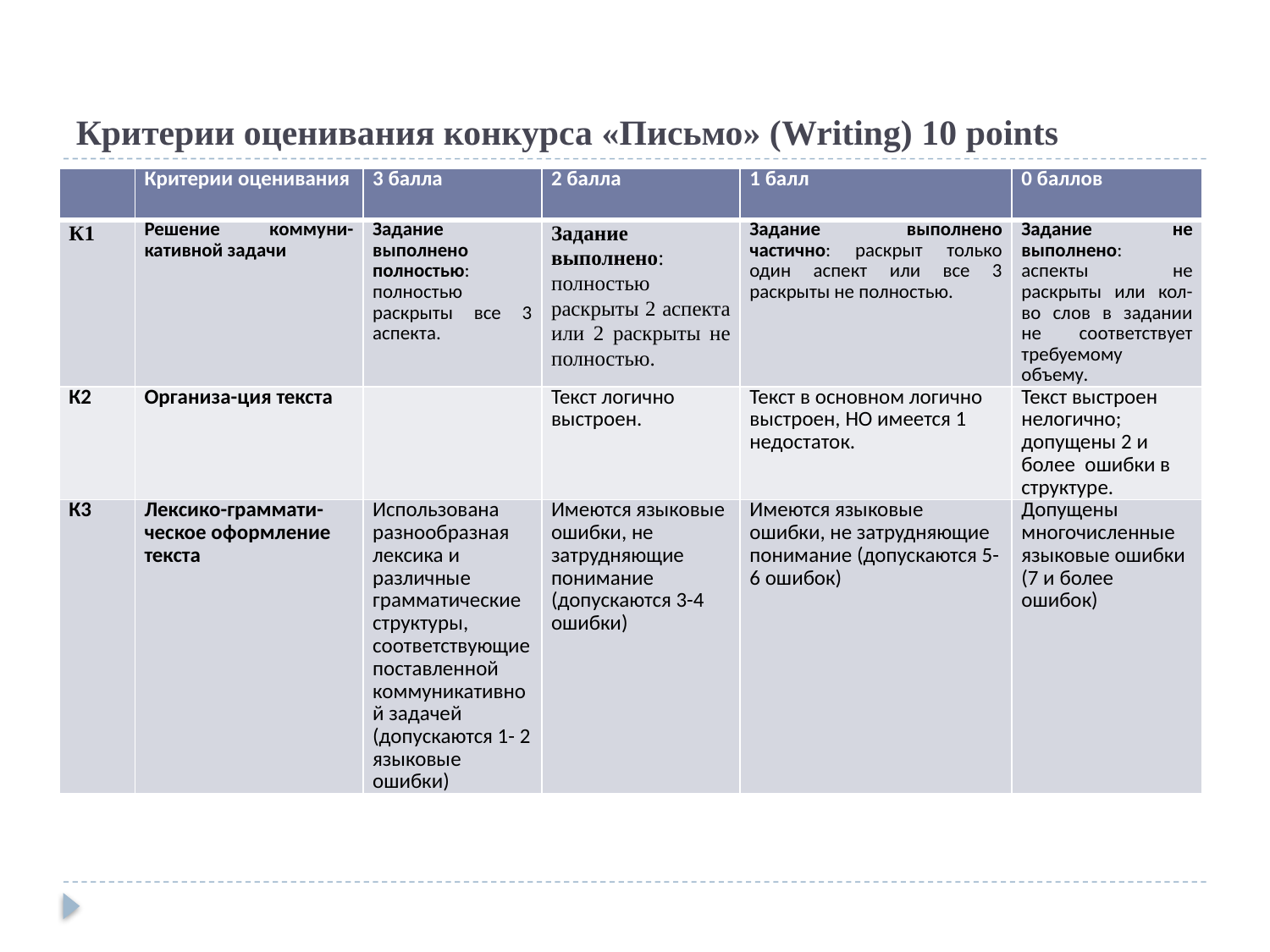

# Критерии оценивания конкурса «Письмо» (Writing) 10 points
|  | Критерии оценивания | 3 балла | 2 балла | 1 балл | 0 баллов |
| --- | --- | --- | --- | --- | --- |
| К1 | Решение коммуни-кативной задачи | Задание выполнено полностью: полностью раскрыты все 3 аспекта. | Задание выполнено: полностью раскрыты 2 аспекта или 2 раскрыты не полностью. | Задание выполнено частично: раскрыт только один аспект или все 3 раскрыты не полностью. | Задание не выполнено: аспекты не раскрыты или кол-во слов в задании не соответствует требуемому объему. |
| К2 | Организа-ция текста |  | Текст логично выстроен. | Текст в основном логично выстроен, НО имеется 1 недостаток. | Текст выстроен нелогично; допущены 2 и более ошибки в структуре. |
| К3 | Лексико-граммати-ческое оформление текста | Использована разнообразная лексика и различные грамматические структуры, соответствующие поставлен­ной коммуникативной задачей (допускаются 1- 2 языковые ошибки) | Имеются языковые ошибки, не затрудняющие понимание (допускаются 3-4 ошибки) | Имеются языковые ошибки, не затрудняющие понимание (допускаются 5-6 ошибок) | Допущены многочисленные языковые ошибки (7 и более ошибок) |